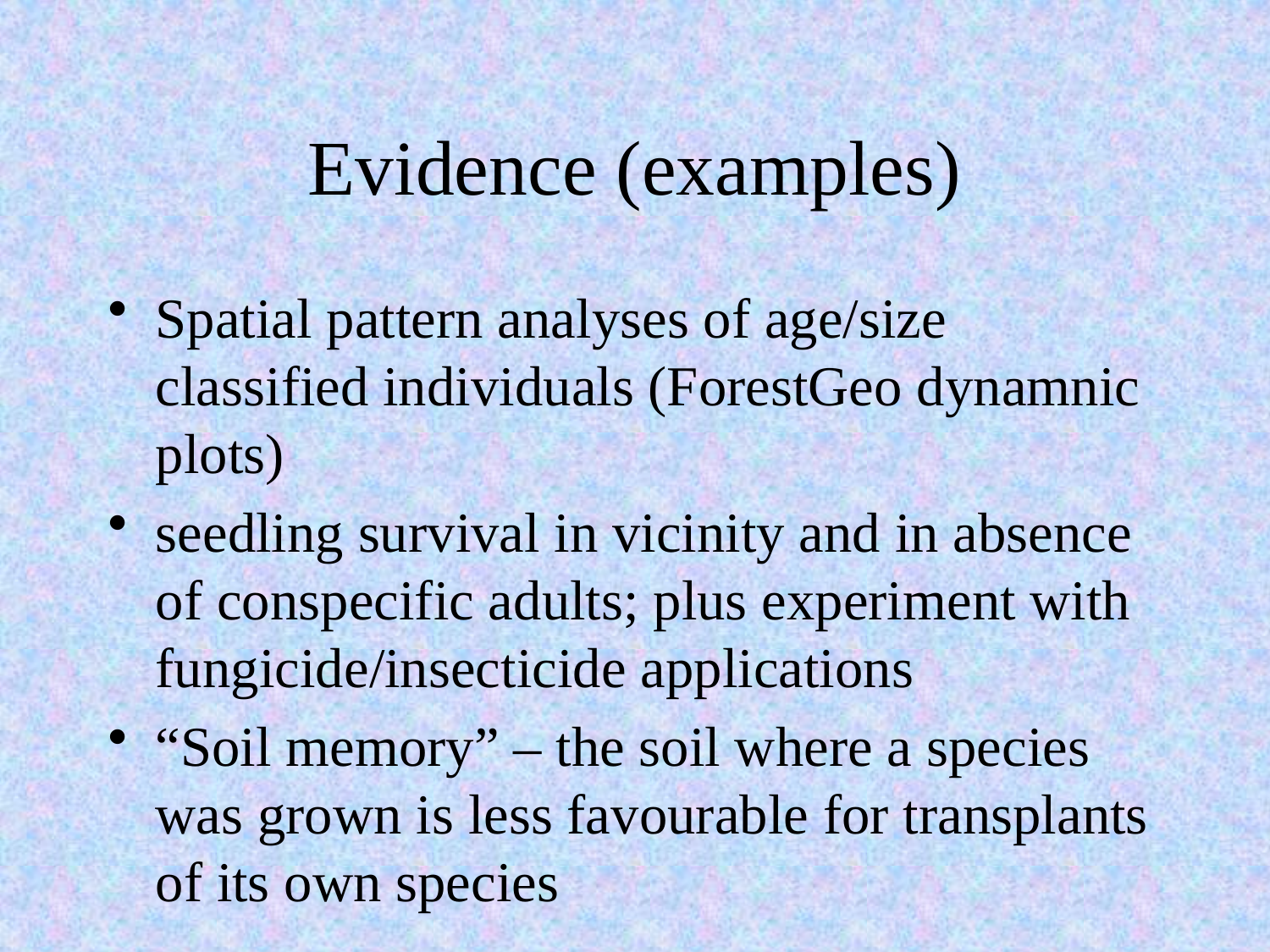

# Evidence (examples)
Spatial pattern analyses of age/size classified individuals (ForestGeo dynamnic plots)
seedling survival in vicinity and in absence  of conspecific adults; plus experiment with fungicide/insecticide applications
“Soil memory” – the soil where a species was grown is less favourable for transplants of its own species